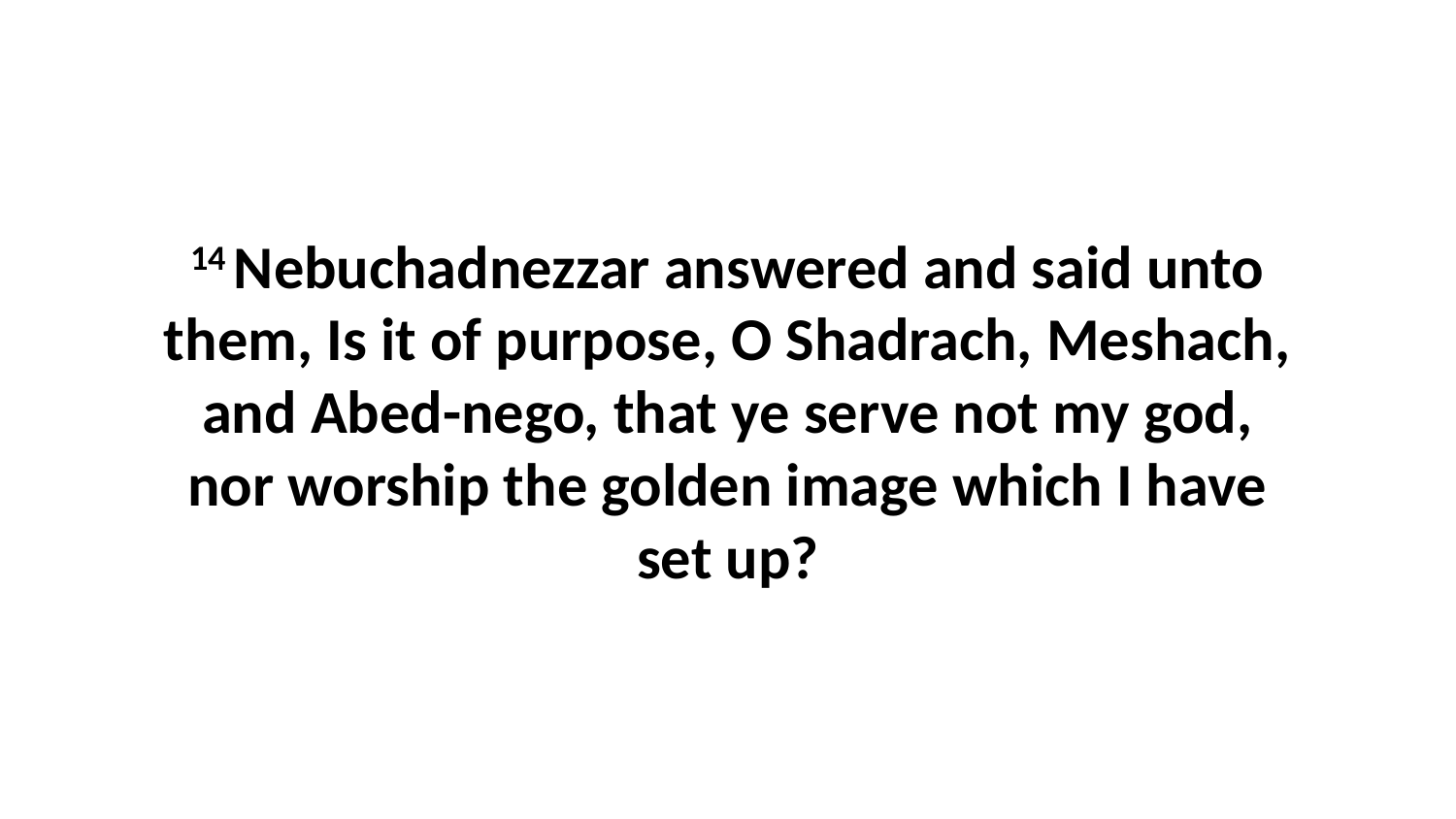

14 Nebuchadnezzar answered and said unto them, Is it of purpose, O Shadrach, Meshach, and Abed-nego, that ye serve not my god, nor worship the golden image which I have set up?